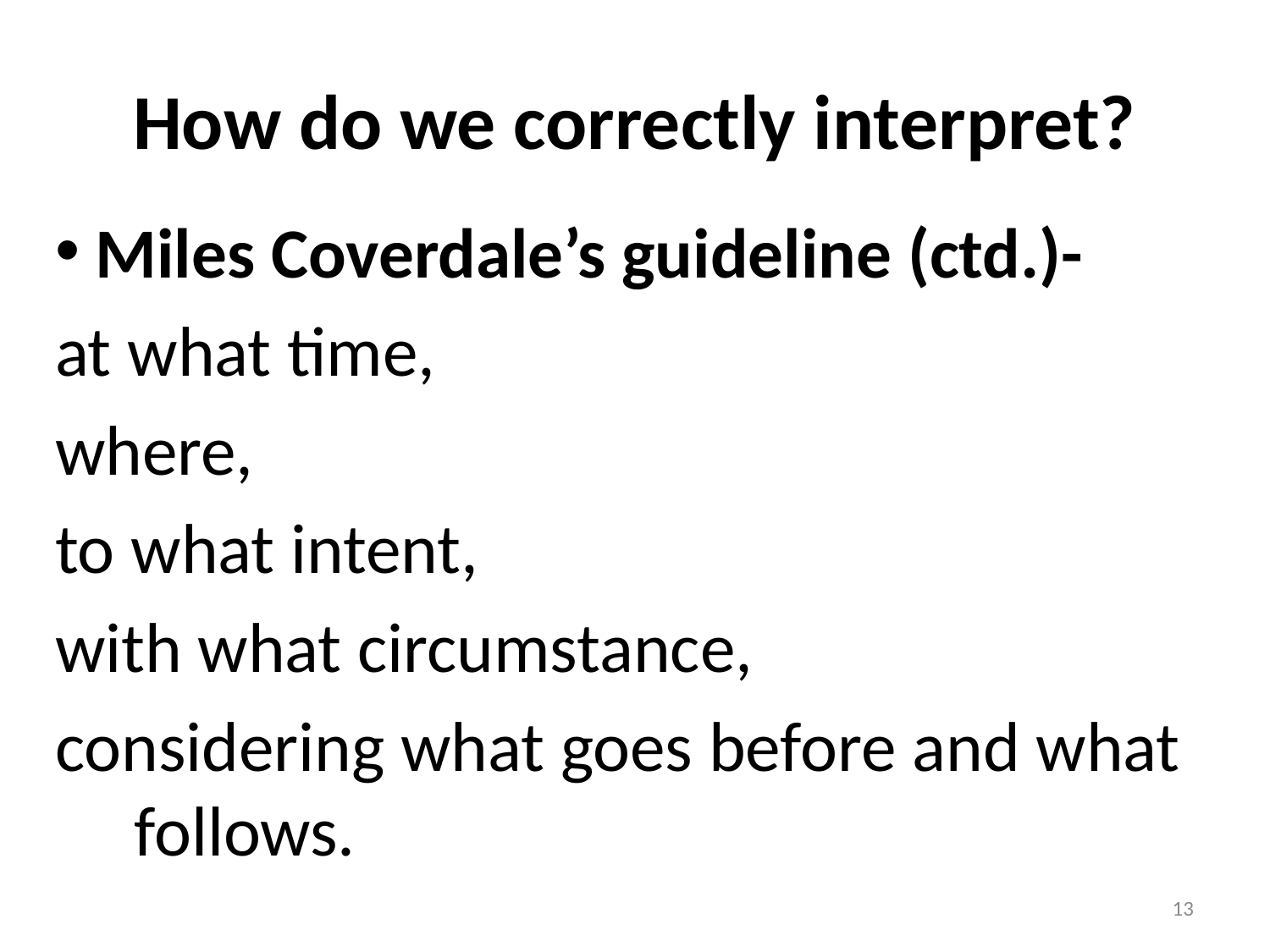

# How do we correctly interpret?
 Miles Coverdale’s guideline (ctd.)-
at what time,
where,
to what intent,
with what circumstance,
considering what goes before and what
     follows.

13